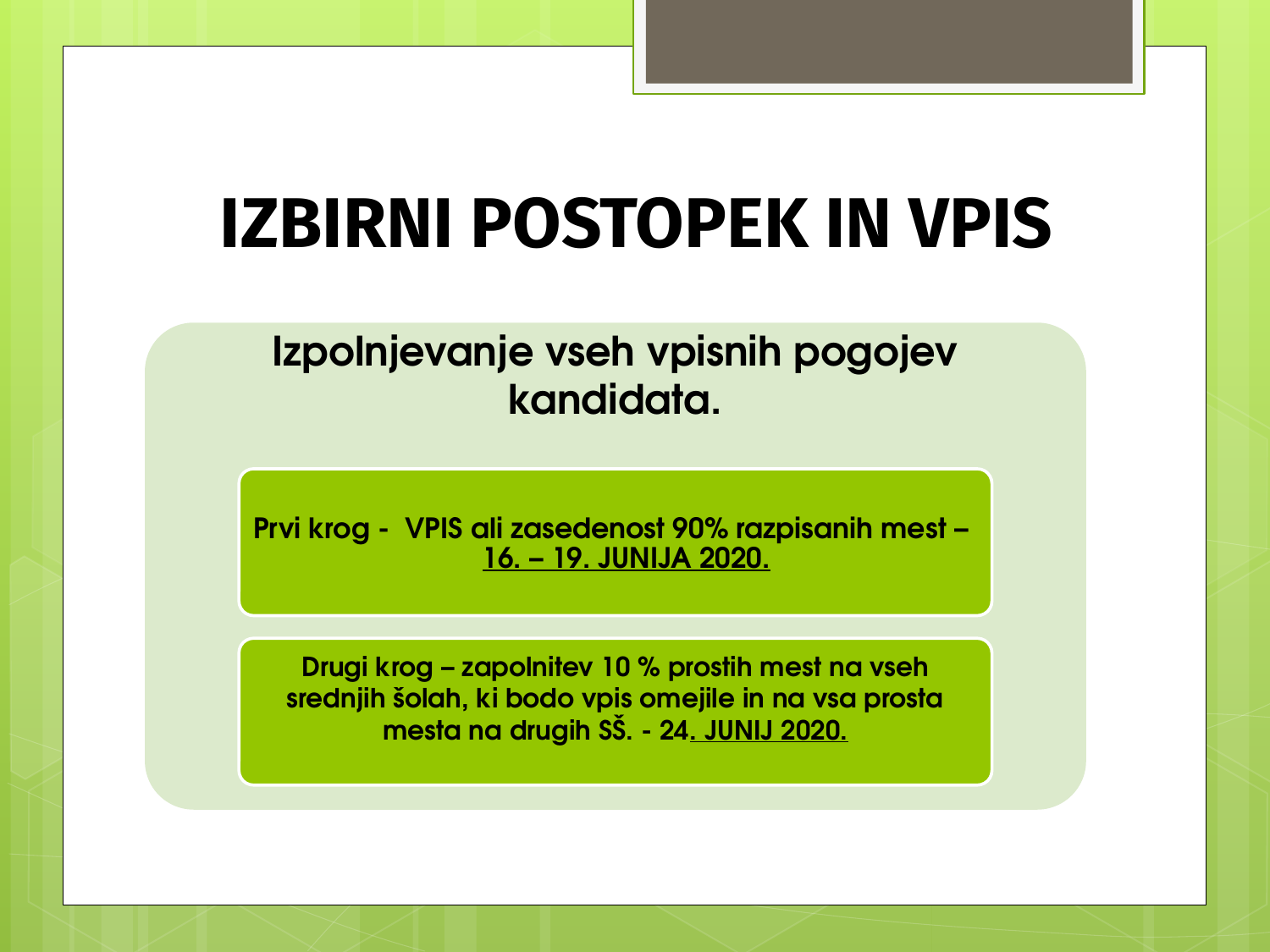

# IZBIRNI POSTOPEK IN VPIS
Izpolnjevanje vseh vpisnih pogojev kandidata.

Prvi krog -  VPIS ali zasedenost 90% razpisanih mest –
16. – 19. JUNIJA 2020.
Drugi krog – zapolnitev 10 % prostih mest na vseh srednjih šolah, ki bodo vpis omejile in na vsa prosta mesta na drugih SŠ. - 24. JUNIJ 2020.